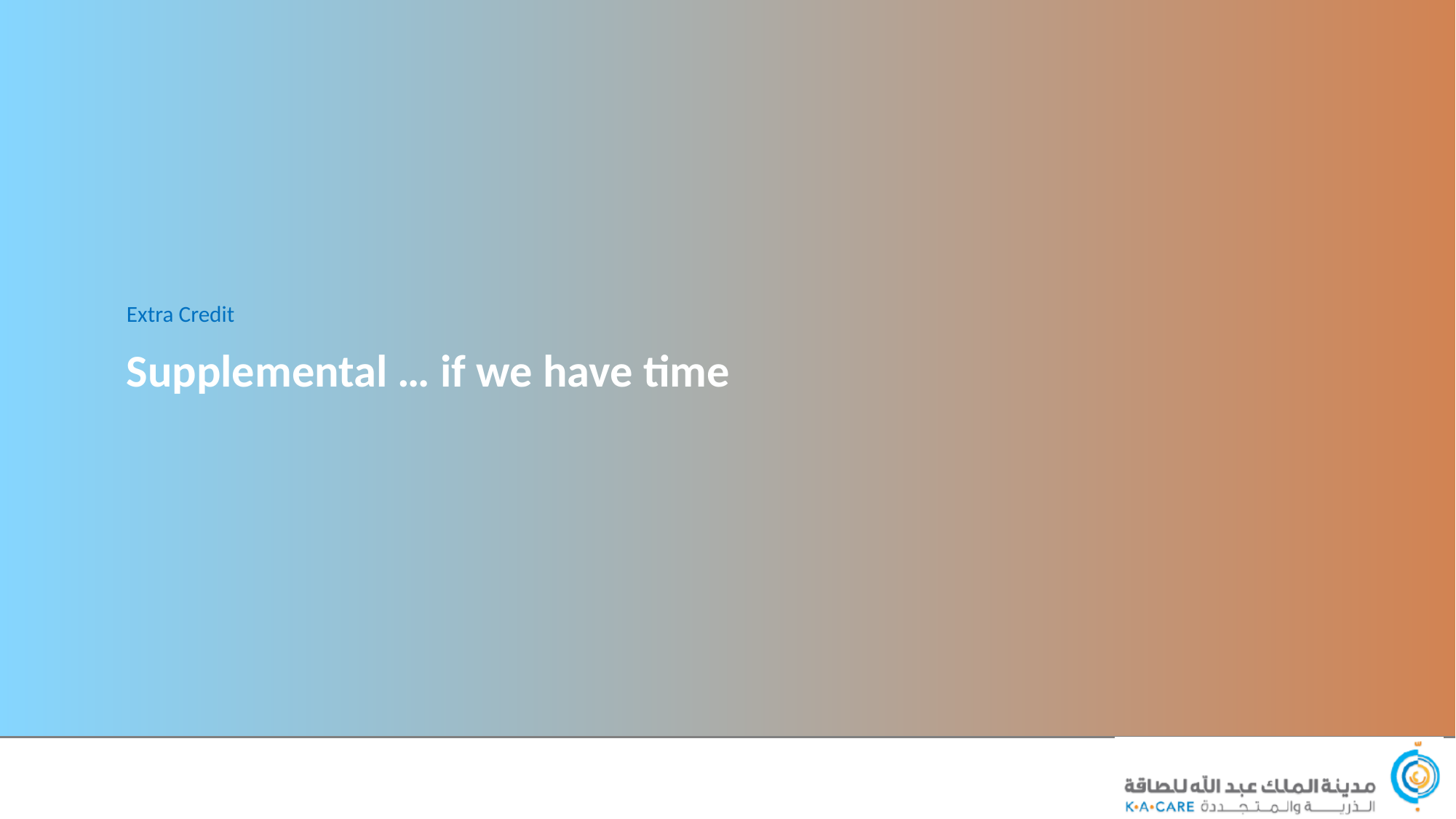

Extra Credit
# Supplemental … if we have time